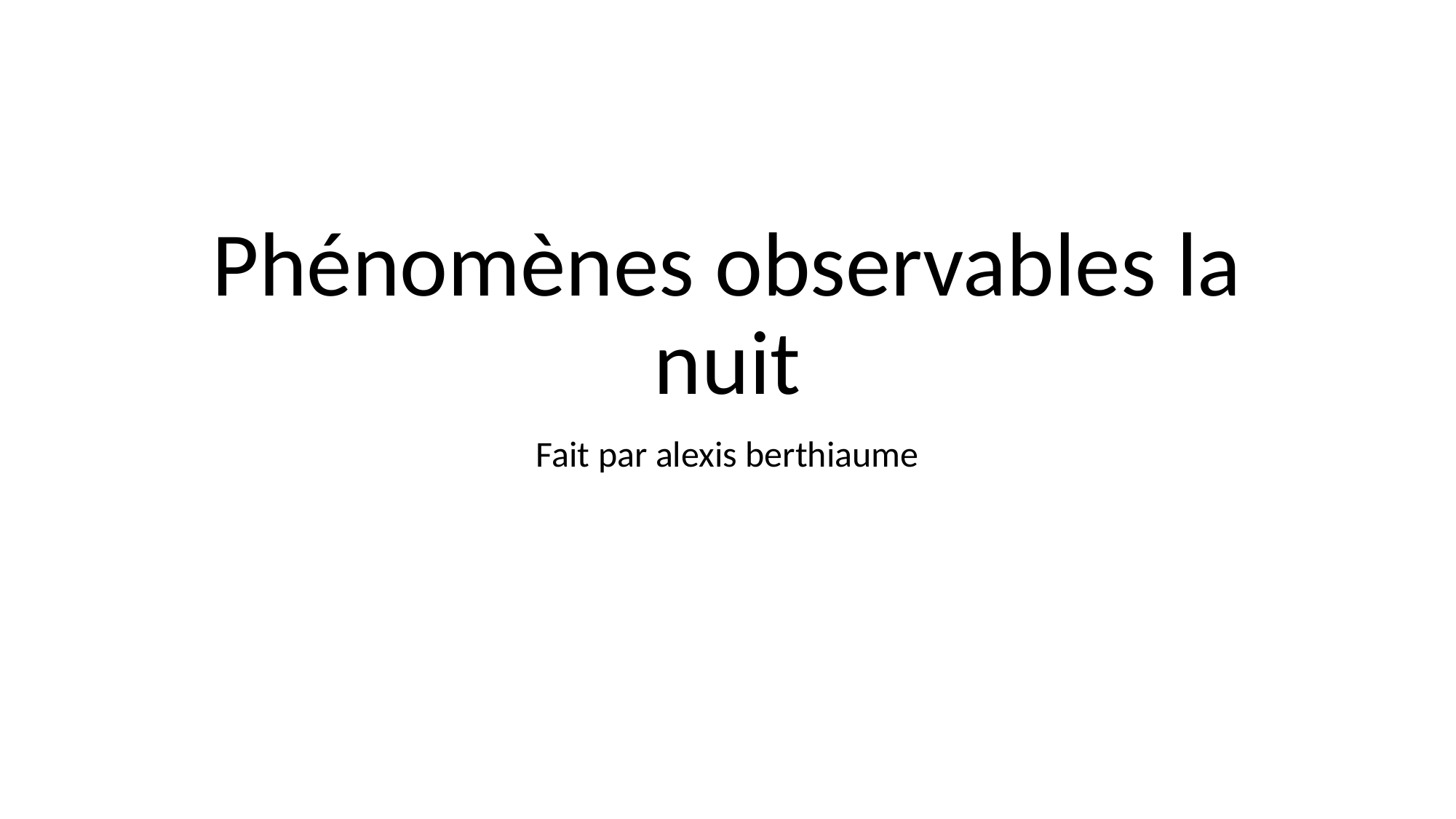

# Phénomènes observables la nuit
Fait par alexis berthiaume